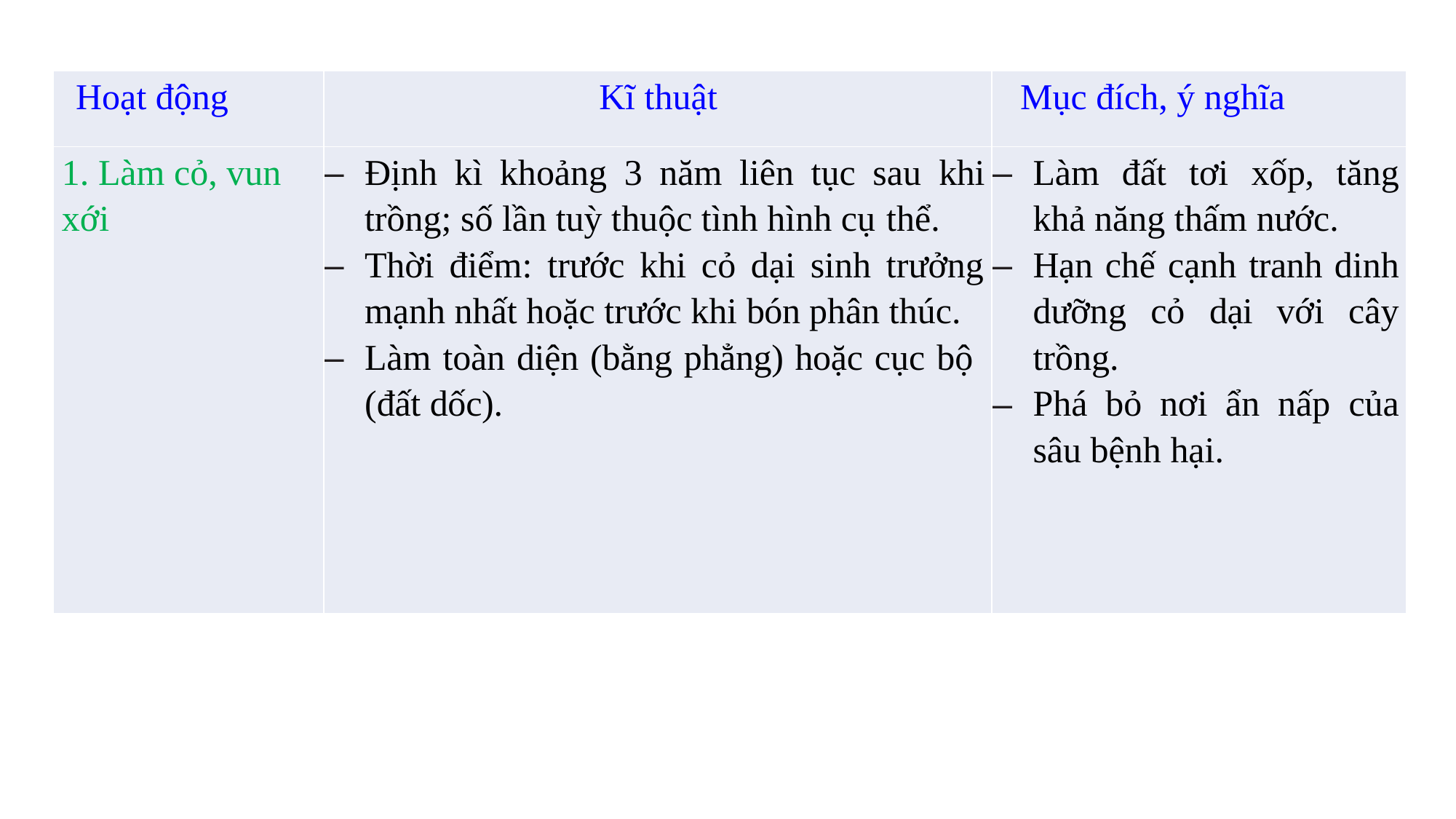

| Hoạt động | Kĩ thuật | Mục đích, ý nghĩa |
| --- | --- | --- |
| 1. Làm cỏ, vun xới | Định kì khoảng 3 năm liên tục sau khi trồng; số lần tuỳ thuộc tình hình cụ thể. Thời điểm: trước khi cỏ dại sinh trưởng mạnh nhất hoặc trước khi bón phân thúc. Làm toàn diện (bằng phẳng) hoặc cục bộ (đất dốc). | Làm đất tơi xốp, tăng khả năng thấm nước. Hạn chế cạnh tranh dinh dưỡng cỏ dại với cây trồng. Phá bỏ nơi ẩn nấp của sâu bệnh hại. |